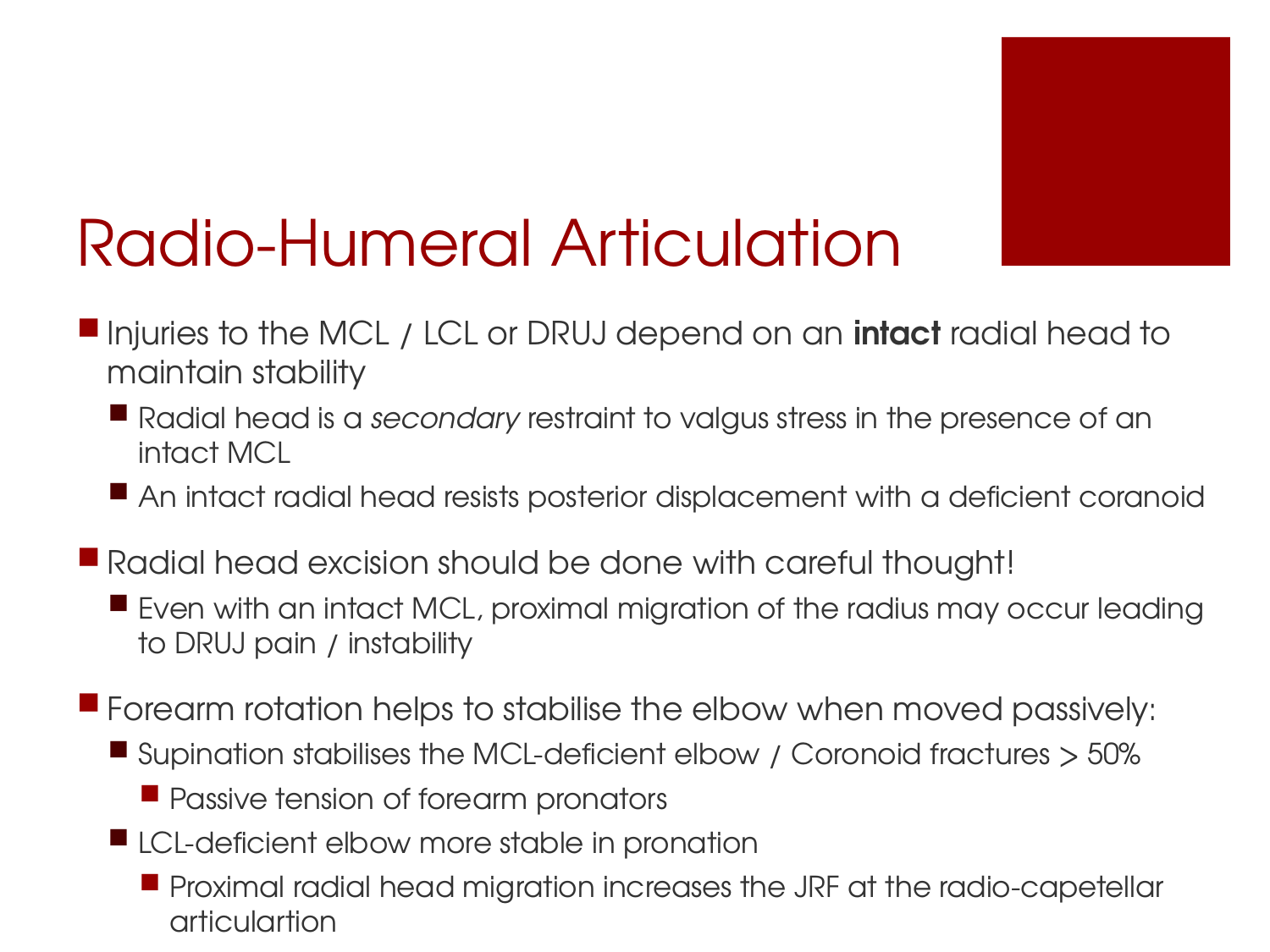

# Radio-Humeral Articulation
Injuries to the MCL / LCL or DRUJ depend on an intact radial head to maintain stability
Radial head is a secondary restraint to valgus stress in the presence of an intact MCL
An intact radial head resists posterior displacement with a deficient coranoid
Radial head excision should be done with careful thought!
Even with an intact MCL, proximal migration of the radius may occur leading to DRUJ pain / instability
Forearm rotation helps to stabilise the elbow when moved passively:
Supination stabilises the MCL-deficient elbow / Coronoid fractures > 50%
Passive tension of forearm pronators
LCL-deficient elbow more stable in pronation
Proximal radial head migration increases the JRF at the radio-capetellar articulartion